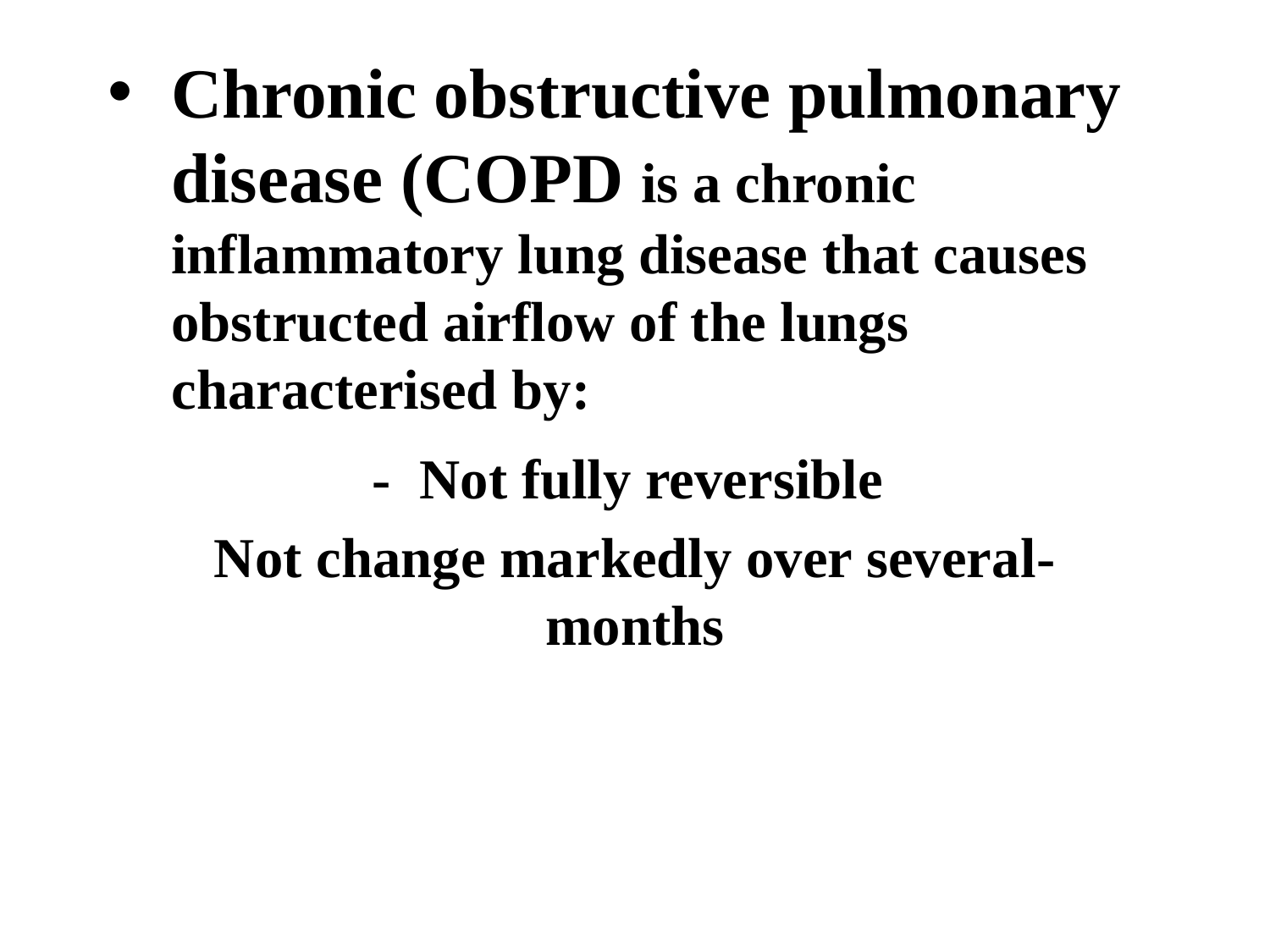

# Chronic obstructive pulmonary disease (COPD is a chronic inflammatory lung disease that causes obstructed airflow of the lungs characterised by:
 Not fully reversible  -
-Not change markedly over several months